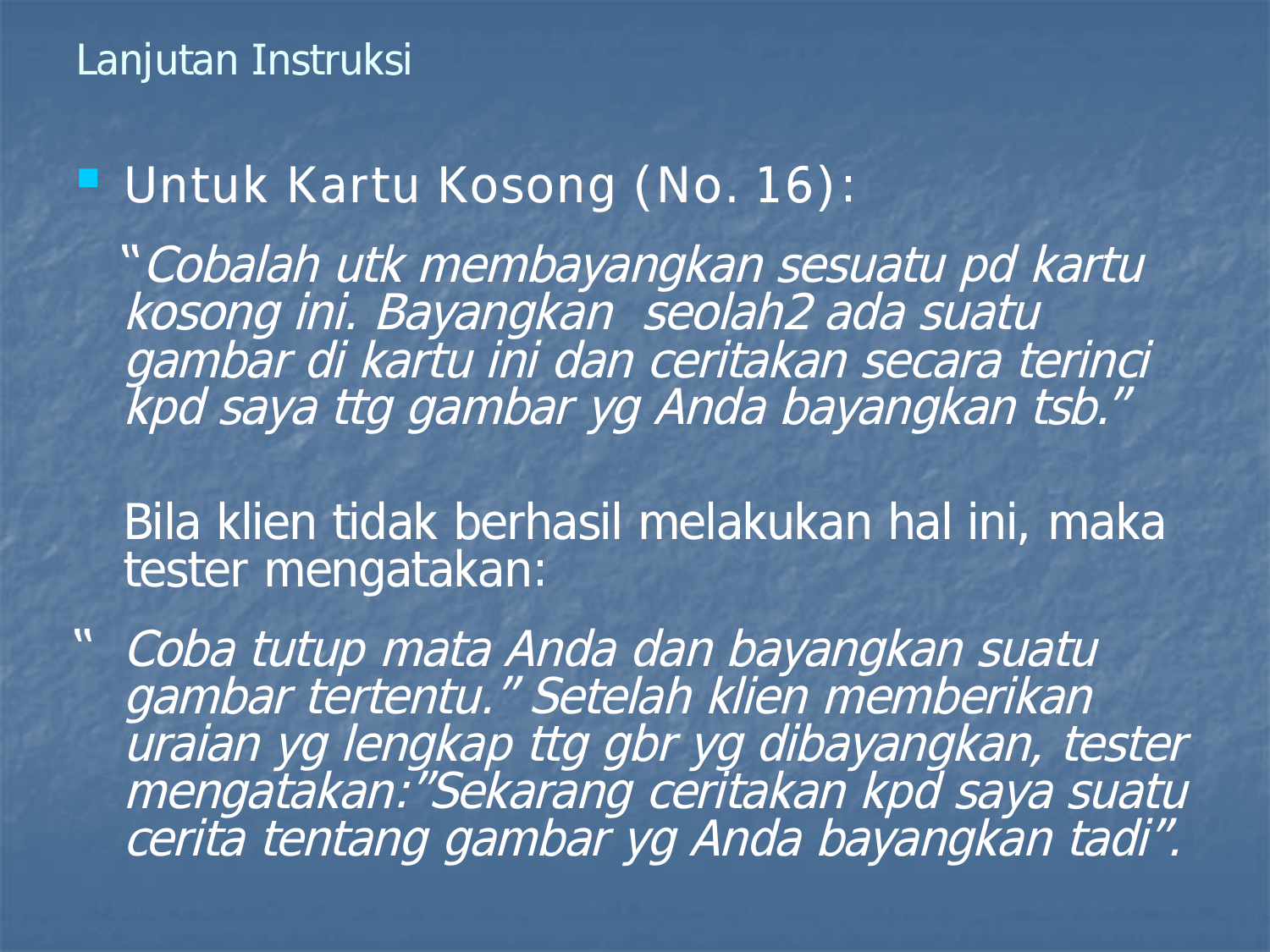

# Lanjutan Instruksi
Untuk Kartu Kosong (No. 16):

	“Cobalah utk membayangkan sesuatu pd kartu kosong ini. Bayangkan  seolah2 ada suatu gambar di kartu ini dan ceritakan secara terinci kpd saya ttg gambar yg Anda bayangkan tsb.”

	Bila klien tidak berhasil melakukan hal ini, maka tester mengatakan:

“ 	Coba tutup mata Anda dan bayangkan suatu gambar tertentu.” Setelah klien memberikan uraian yg lengkap ttg gbr yg dibayangkan, tester mengatakan:”Sekarang ceritakan kpd saya suatu cerita tentang gambar yg Anda bayangkan tadi”.